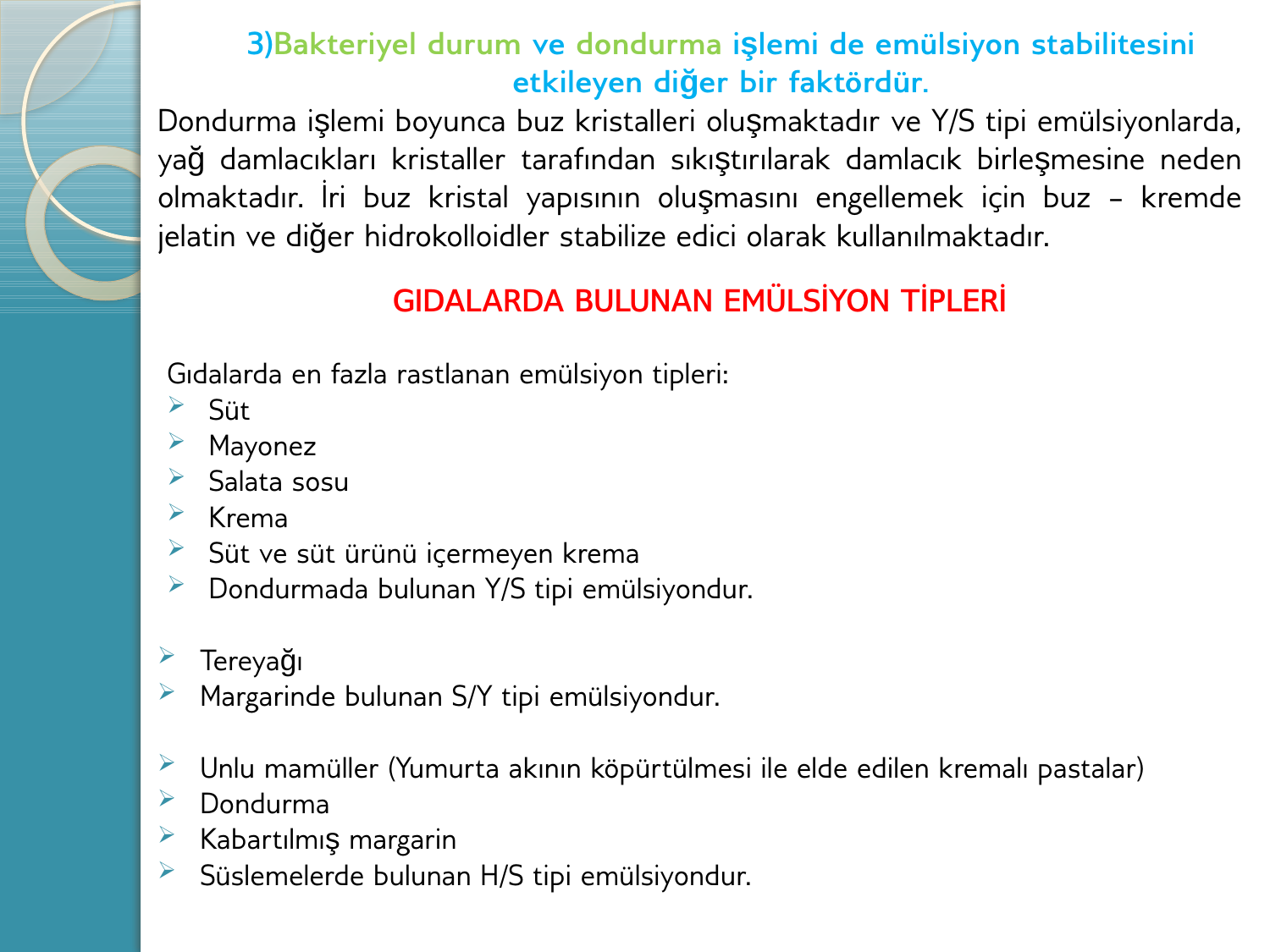

3)Bakteriyel durum ve dondurma işlemi de emülsiyon stabilitesini etkileyen diğer bir faktördür.
Dondurma işlemi boyunca buz kristalleri oluşmaktadır ve Y/S tipi emülsiyonlarda, yağ damlacıkları kristaller tarafından sıkıştırılarak damlacık birleşmesine neden olmaktadır. İri buz kristal yapısının oluşmasını engellemek için buz – kremde jelatin ve diğer hidrokolloidler stabilize edici olarak kullanılmaktadır.

Gıdalarda bulunan emülsiyon tipleri

Gıdalarda en fazla rastlanan emülsiyon tipleri:
 Süt
 Mayonez
 Salata sosu
 Krema
 Süt ve süt ürünü içermeyen krema
 Dondurmada bulunan Y/S tipi emülsiyondur.

Tereyağı
Margarinde bulunan S/Y tipi emülsiyondur.

Unlu mamüller (Yumurta akının köpürtülmesi ile elde edilen kremalı pastalar)
Dondurma
Kabartılmış margarin
Süslemelerde bulunan H/S tipi emülsiyondur.